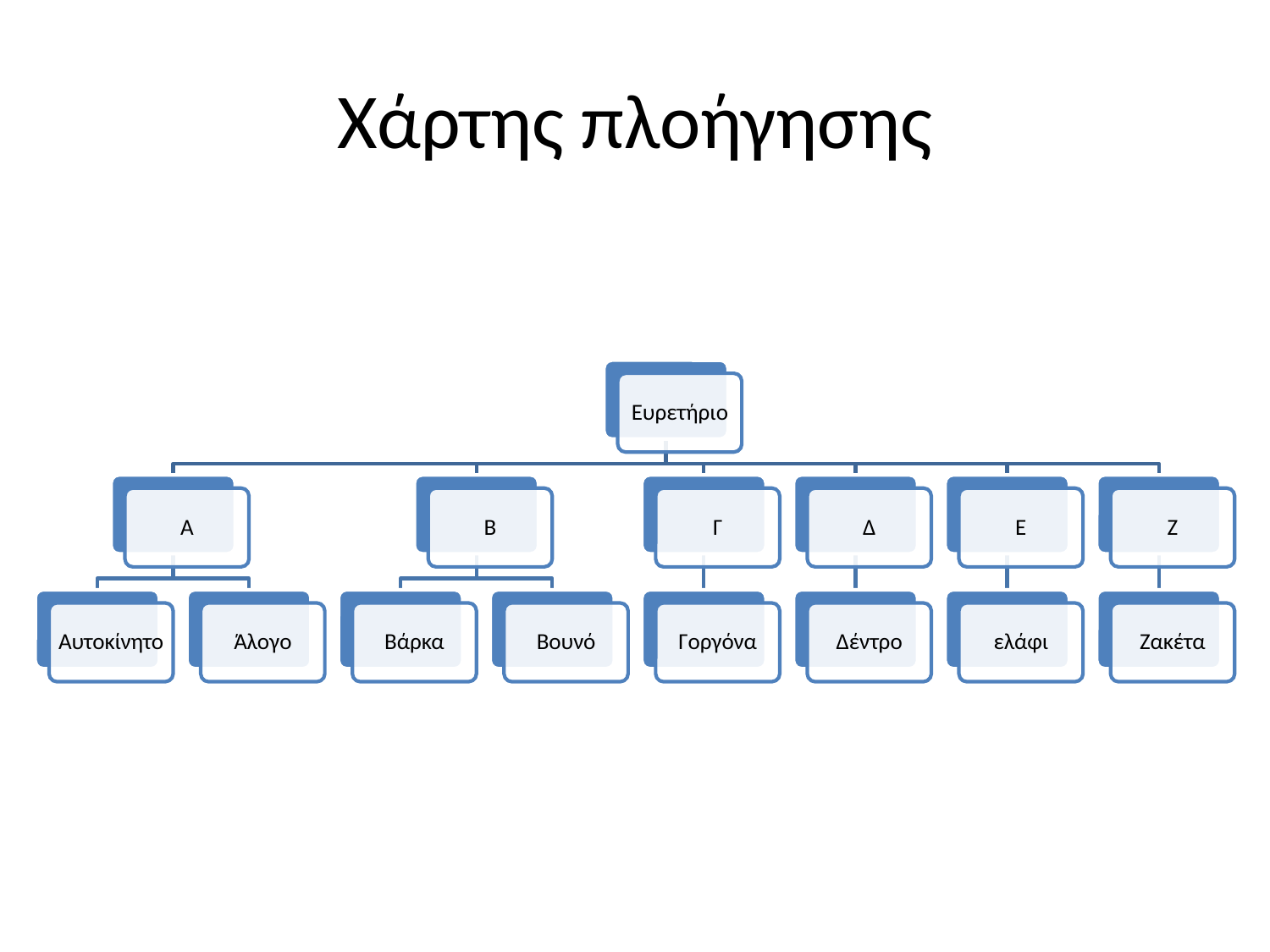

# Χάρτης πλοήγησης
Ευρετήριο
Α
Αυτοκίνητο
Άλογο
Β
Βάρκα
Βουνό
Γ
Γοργόνα
Δ
Δέντρο
Ε
ελάφι
Ζ
Ζακέτα